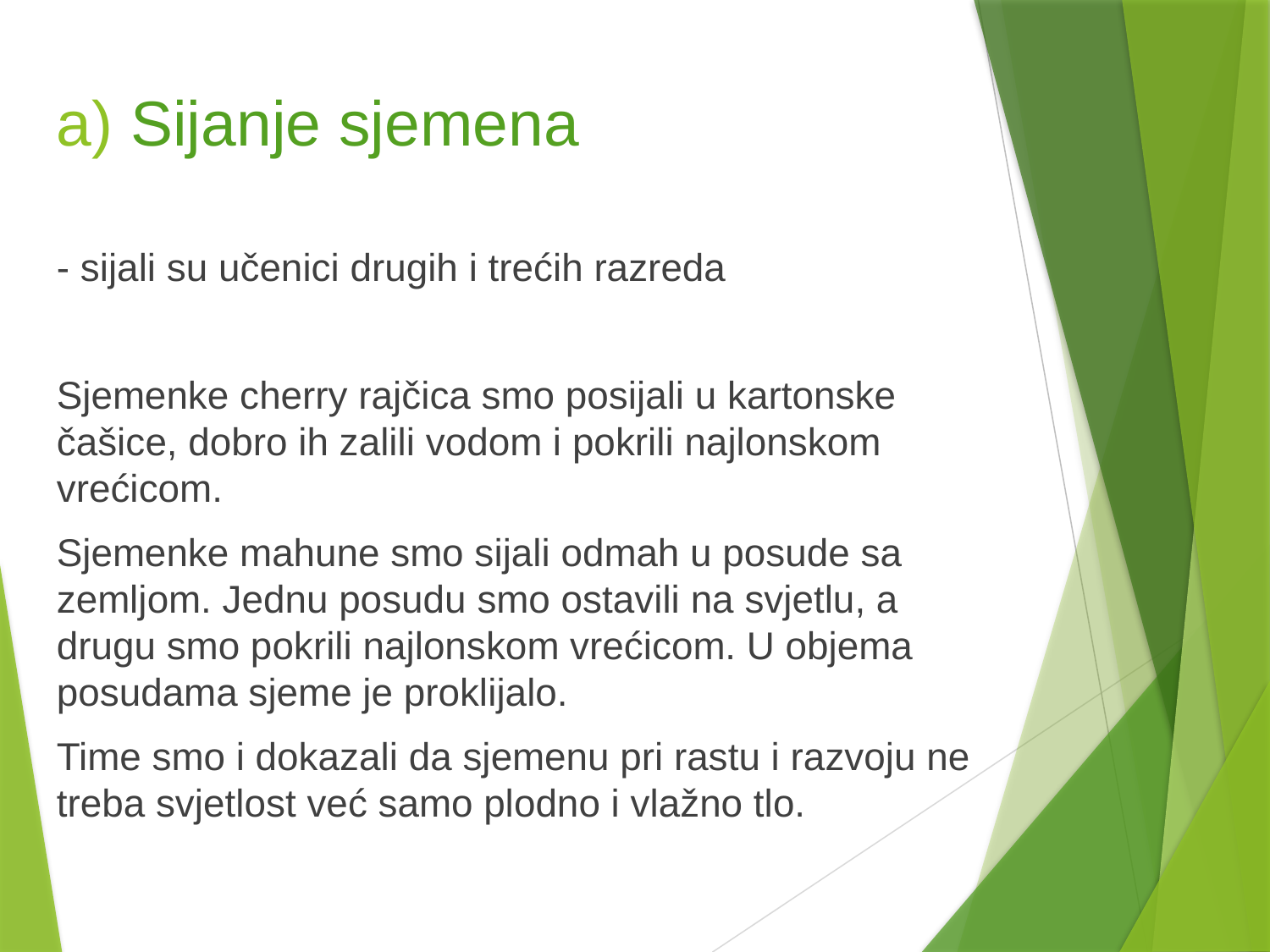

# a) Sijanje sjemena
- sijali su učenici drugih i trećih razreda

Sjemenke cherry rajčica smo posijali u kartonske čašice, dobro ih zalili vodom i pokrili najlonskom vrećicom.
Sjemenke mahune smo sijali odmah u posude sa zemljom. Jednu posudu smo ostavili na svjetlu, a drugu smo pokrili najlonskom vrećicom. U objema posudama sjeme je proklijalo.
Time smo i dokazali da sjemenu pri rastu i razvoju ne treba svjetlost već samo plodno i vlažno tlo.